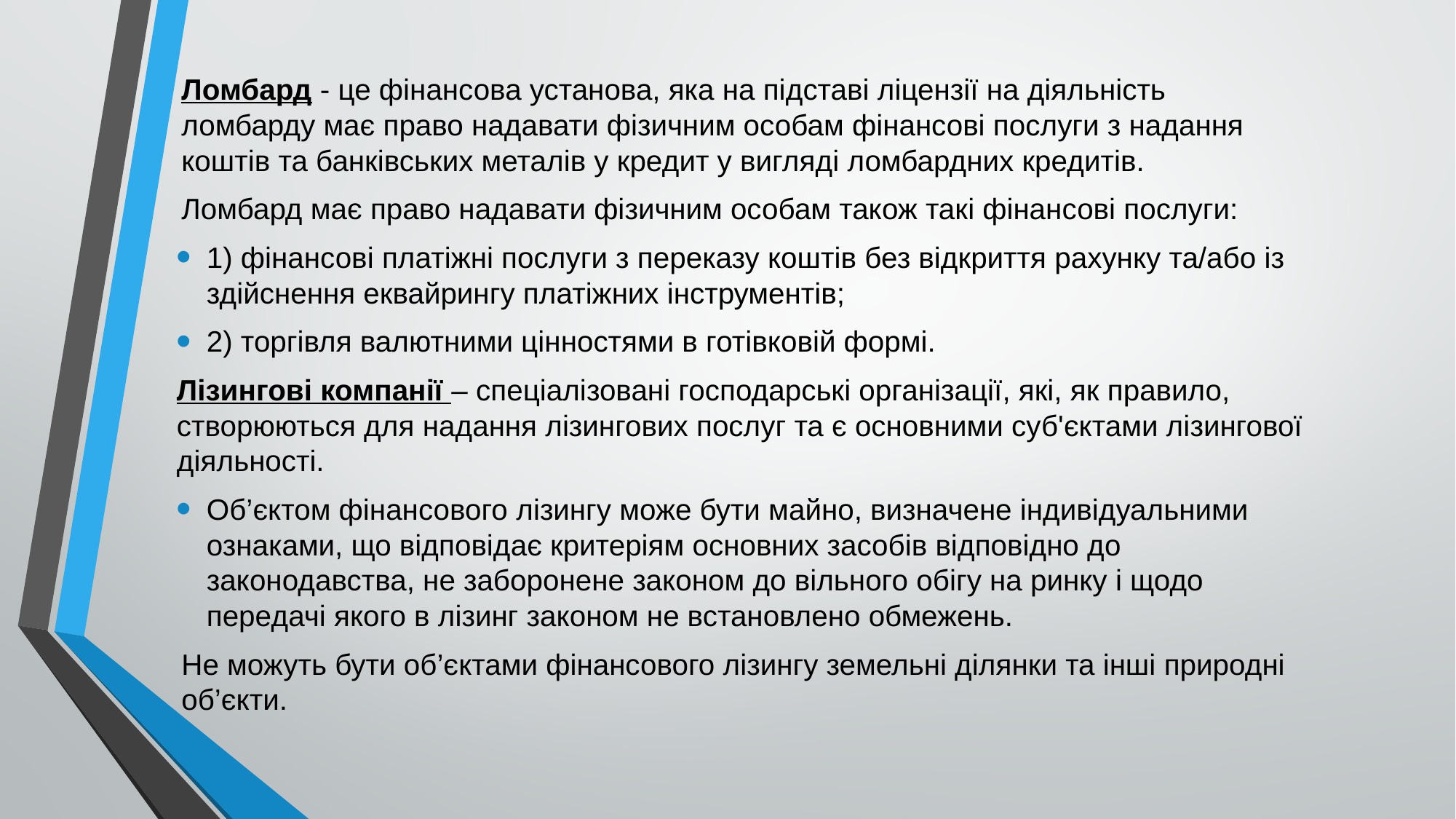

Ломбард - це фінансова установа, яка на підставі ліцензії на діяльність ломбарду має право надавати фізичним особам фінансові послуги з надання коштів та банківських металів у кредит у вигляді ломбардних кредитів.
Ломбард має право надавати фізичним особам також такі фінансові послуги:
1) фінансові платіжні послуги з переказу коштів без відкриття рахунку та/або із здійснення еквайрингу платіжних інструментів;
2) торгівля валютними цінностями в готівковій формі.
Лізингові компанії – спеціалізовані господарські організації, які, як правило, створюються для надання лізингових послуг та є основними суб'єктами лізингової діяльності.
Об’єктом фінансового лізингу може бути майно, визначене індивідуальними ознаками, що відповідає критеріям основних засобів відповідно до законодавства, не заборонене законом до вільного обігу на ринку і щодо передачі якого в лізинг законом не встановлено обмежень.
Не можуть бути об’єктами фінансового лізингу земельні ділянки та інші природні об’єкти.